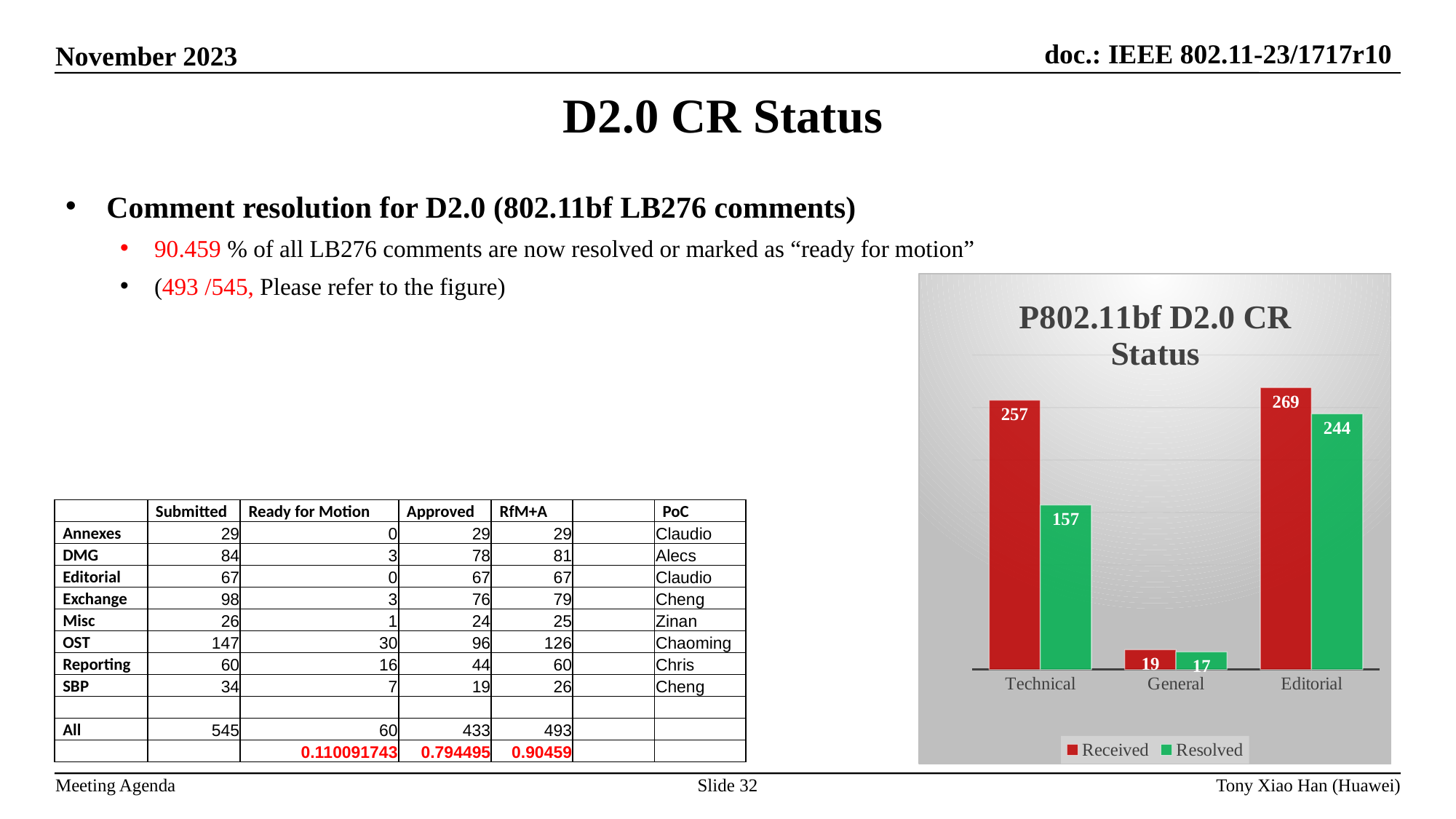

# D2.0 CR Status
Comment resolution for D2.0 (802.11bf LB276 comments)
90.459 % of all LB276 comments are now resolved or marked as “ready for motion”
(493 /545, Please refer to the figure)

### Chart: P802.11bf D2.0 CR Status

| Category | Received | Resolved |
|---|---|---|
| Technical | 257.0 | 157.0 |
| General | 19.0 | 17.0 |
| Editorial | 269.0 | 244.0 |
|  | Submitted | Ready for Motion | Approved | RfM+A |  | PoC |
| --- | --- | --- | --- | --- | --- | --- |
| Annexes | 29 | 0 | 29 | 29 |  | Claudio |
| DMG | 84 | 3 | 78 | 81 |  | Alecs |
| Editorial | 67 | 0 | 67 | 67 |  | Claudio |
| Exchange | 98 | 3 | 76 | 79 |  | Cheng |
| Misc | 26 | 1 | 24 | 25 |  | Zinan |
| OST | 147 | 30 | 96 | 126 |  | Chaoming |
| Reporting | 60 | 16 | 44 | 60 |  | Chris |
| SBP | 34 | 7 | 19 | 26 |  | Cheng |
|  |  |  |  |  |  |  |
| All | 545 | 60 | 433 | 493 |  |  |
|  |  | 0.110091743 | 0.794495 | 0.90459 |  |  |